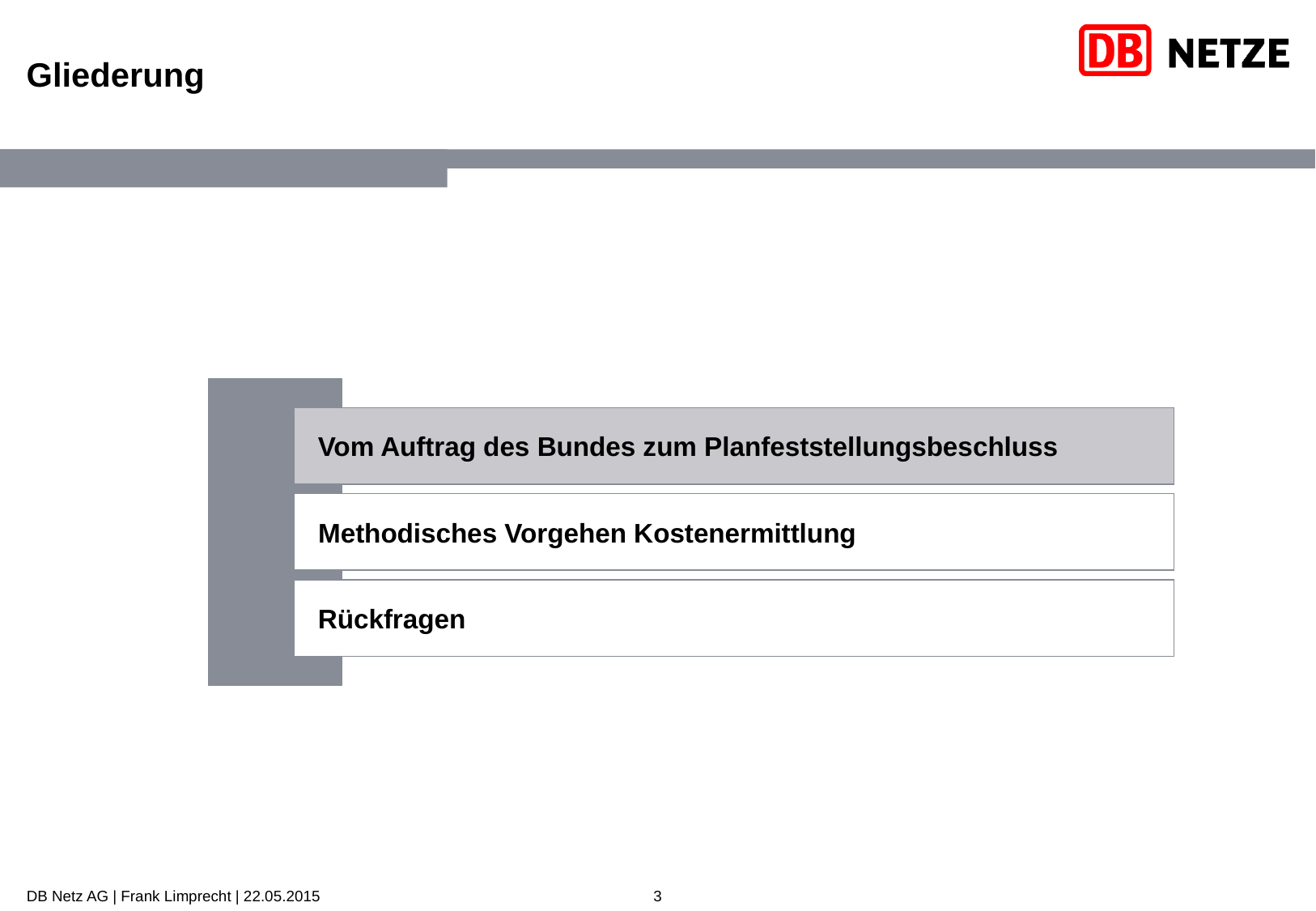

Gliederung

Vom Auftrag des Bundes zum Planfeststellungsbeschluss
Methodisches Vorgehen Kostenermittlung
Rückfragen
DB Netz AG | Frank Limprecht | 22.05.2015
3